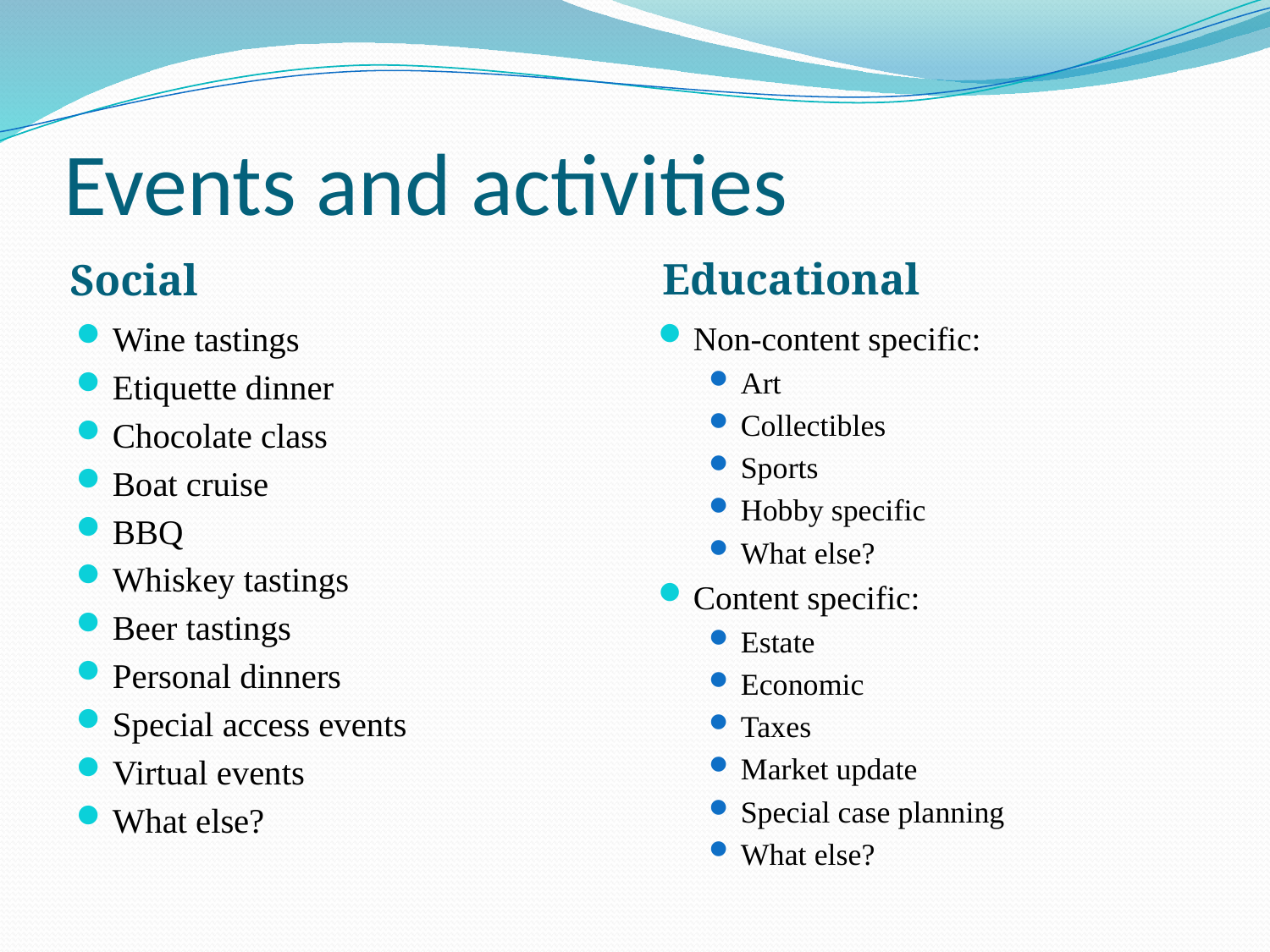

# Events and activities
Educational
Social
Wine tastings
Etiquette dinner
Chocolate class
Boat cruise
BBQ
Whiskey tastings
Beer tastings
Personal dinners
Special access events
Virtual events
What else?
Non-content specific:
Art
Collectibles
Sports
Hobby specific
What else?
Content specific:
Estate
Economic
Taxes
Market update
Special case planning
What else?